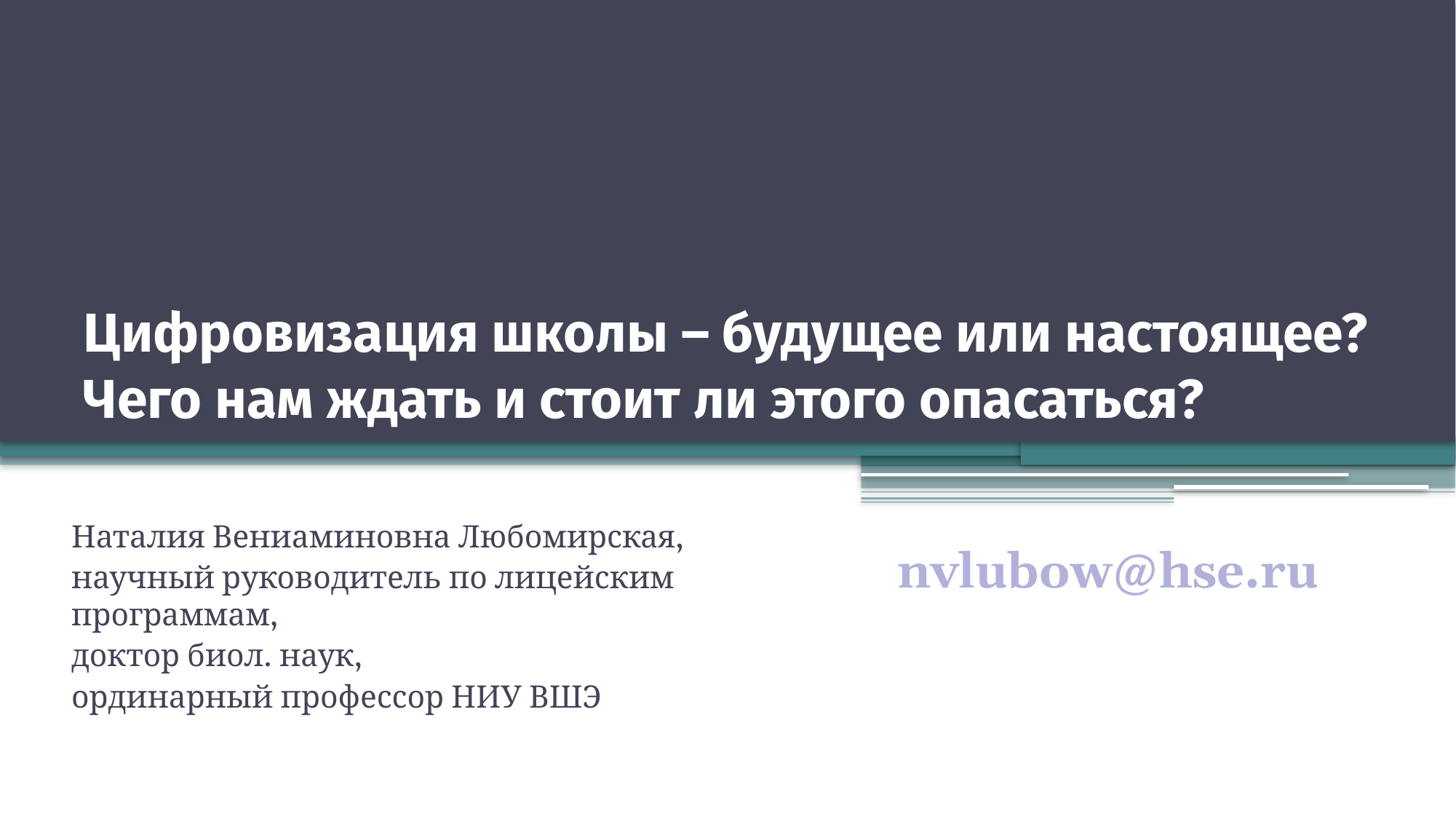

# Цифровизация школы – будущее или настоящее? Чего нам ждать и стоит ли этого опасаться?
Наталия Вениаминовна Любомирская,
научный руководитель по лицейским программам,
доктор биол. наук,
ординарный профессор НИУ ВШЭ
nvlubow@hse.ru